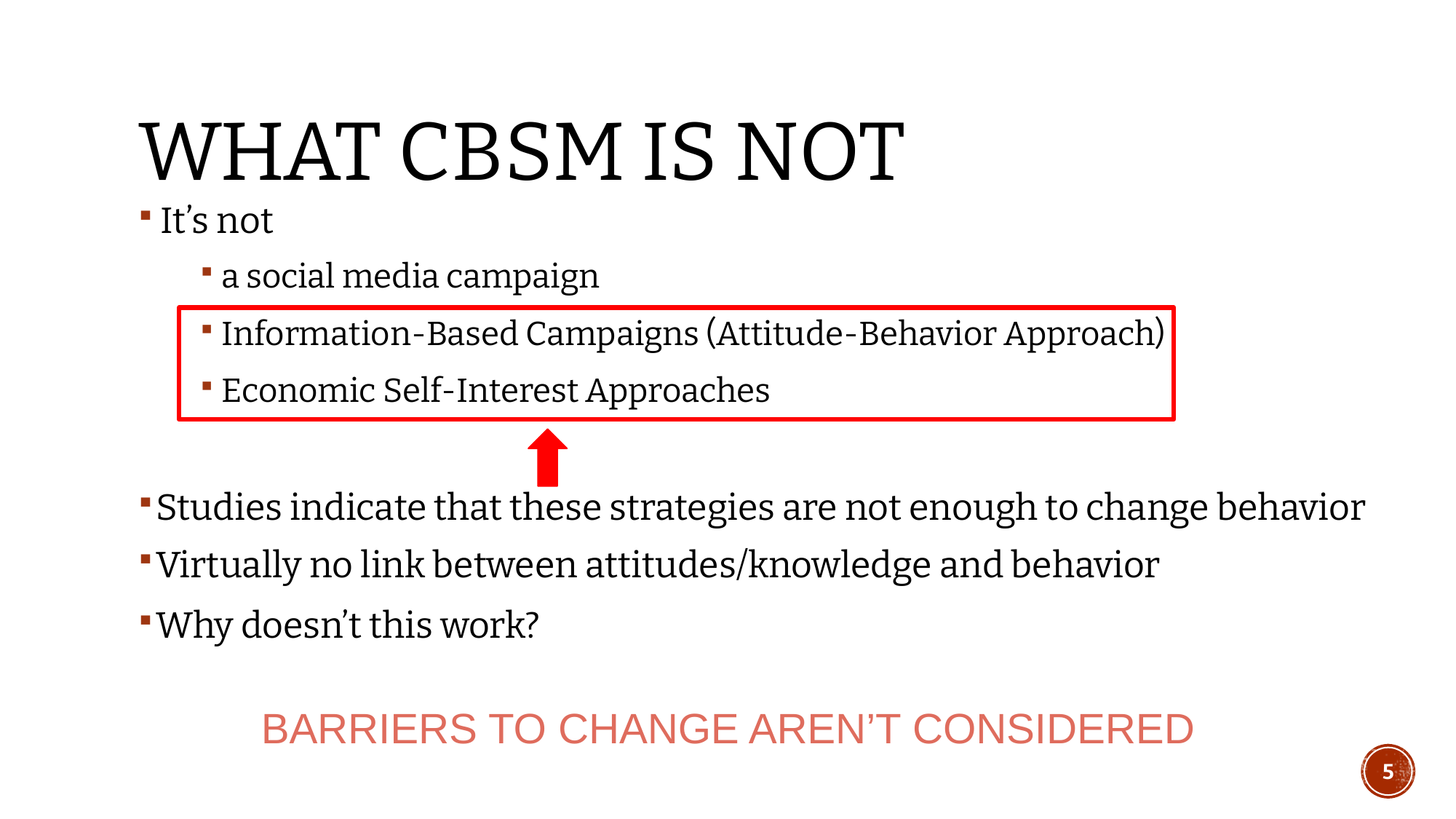

# What cbsm is not
It’s not
a social media campaign
Information-Based Campaigns (Attitude-Behavior Approach)
Economic Self-Interest Approaches

Studies indicate that these strategies are not enough to change behavior
Virtually no link between attitudes/knowledge and behavior
Why doesn’t this work?

BARRIERS TO CHANGE AREN’T CONSIDERED
5